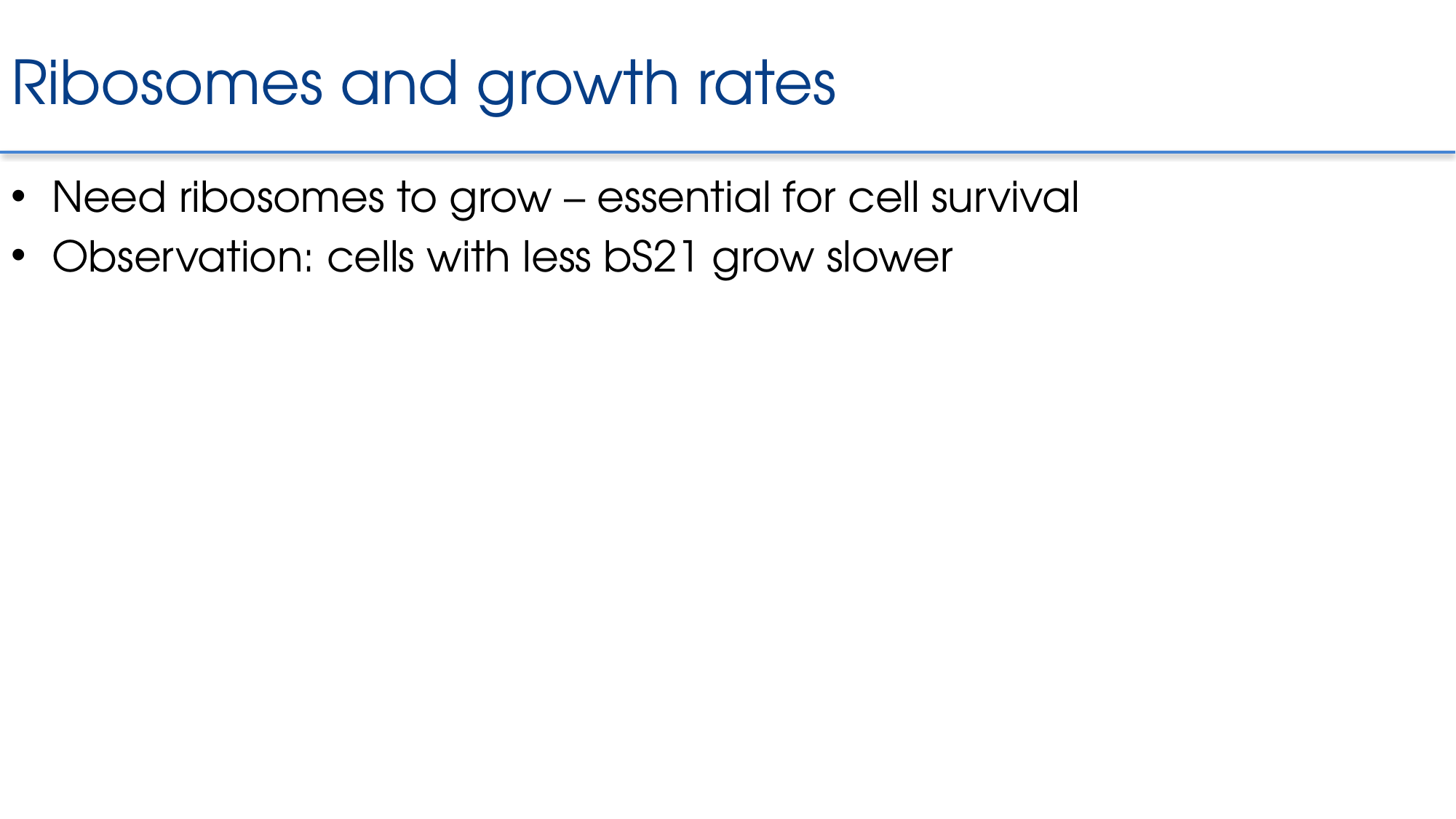

# Ribosomes and growth rates
Need ribosomes to grow – essential for cell survival
Observation: cells with less bS21 grow slower